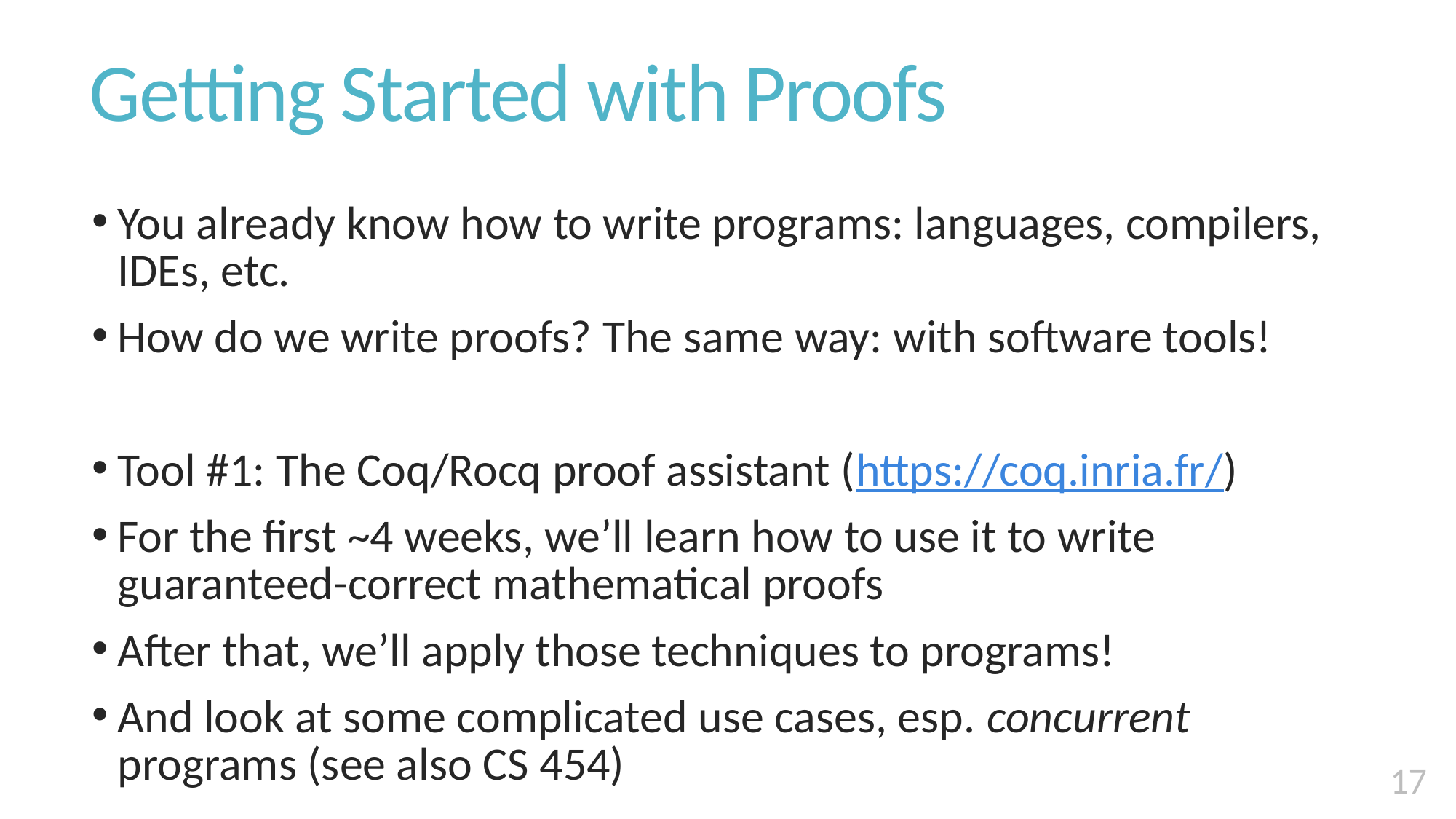

# Getting Started with Proofs
You already know how to write programs: languages, compilers, IDEs, etc.
How do we write proofs? The same way: with software tools!

Tool #1: The Coq/Rocq proof assistant (https://coq.inria.fr/)
For the first ~4 weeks, we’ll learn how to use it to write guaranteed-correct mathematical proofs
After that, we’ll apply those techniques to programs!
And look at some complicated use cases, esp. concurrent programs (see also CS 454)

17